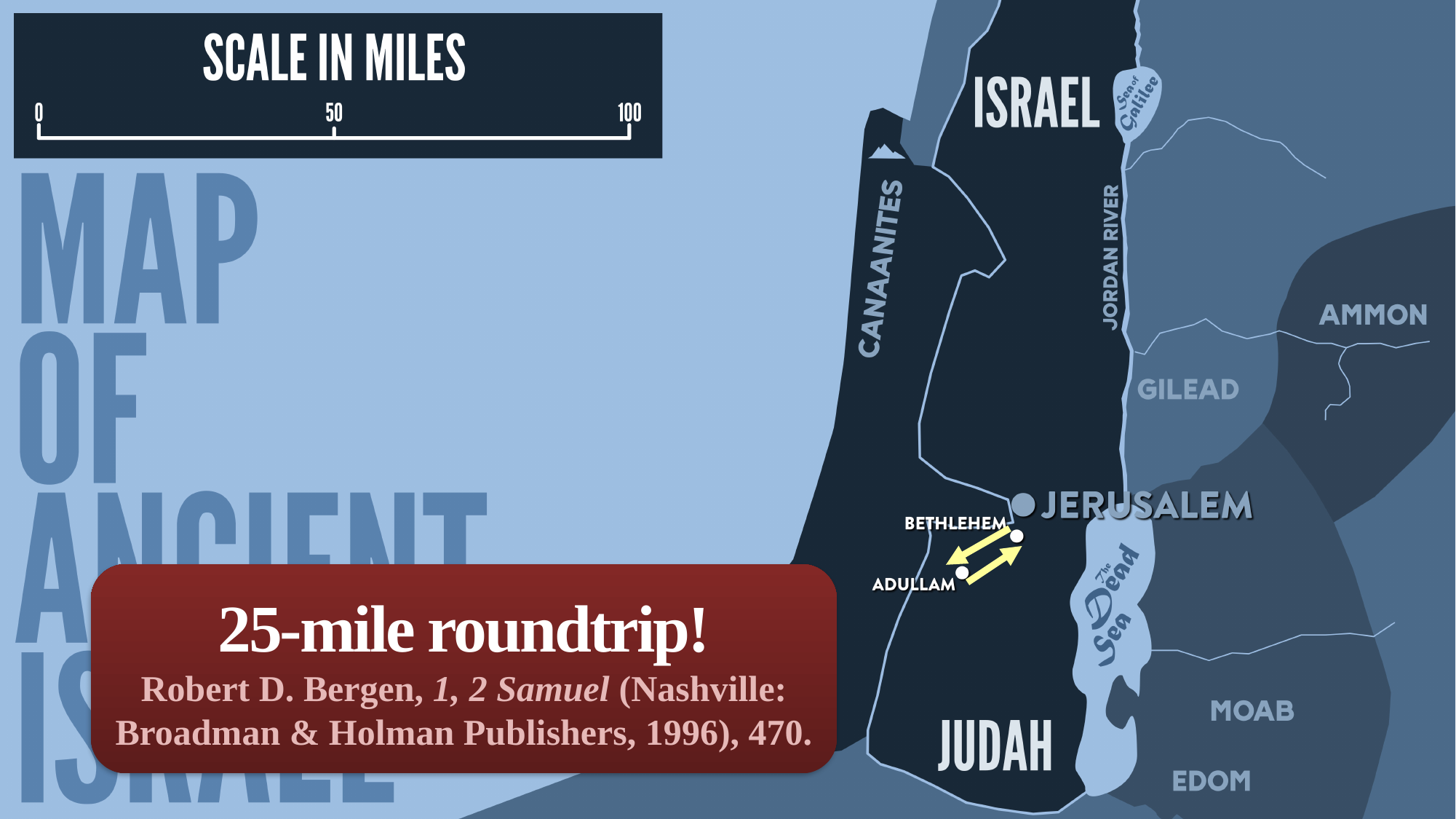

25-mile roundtrip!
Robert D. Bergen, 1, 2 Samuel (Nashville: Broadman & Holman Publishers, 1996), 470.